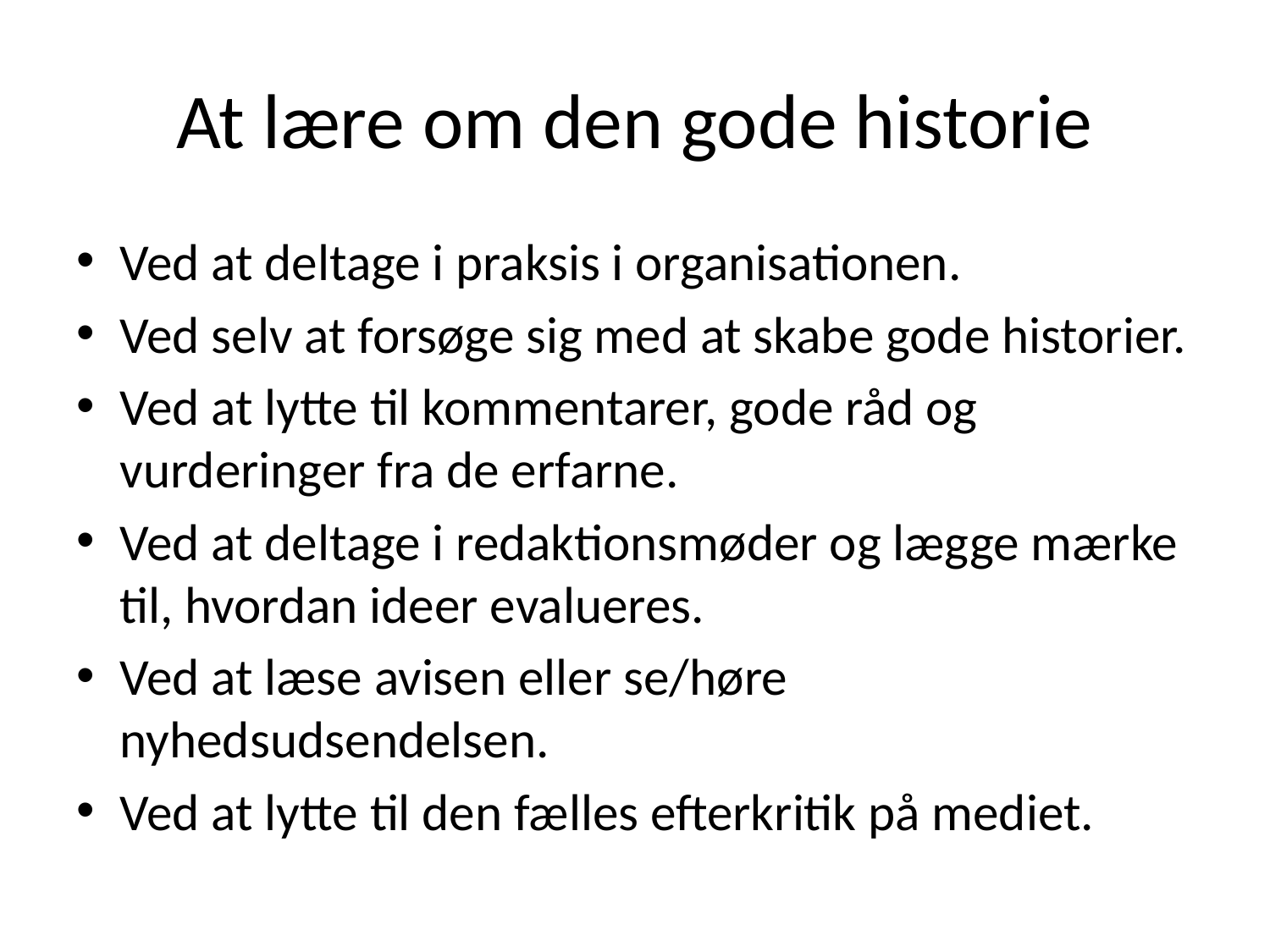

# At lære om den gode historie
Ved at deltage i praksis i organisationen.
Ved selv at forsøge sig med at skabe gode historier.
Ved at lytte til kommentarer, gode råd og vurderinger fra de erfarne.
Ved at deltage i redaktionsmøder og lægge mærke til, hvordan ideer evalueres.
Ved at læse avisen eller se/høre nyhedsudsendelsen.
Ved at lytte til den fælles efterkritik på mediet.